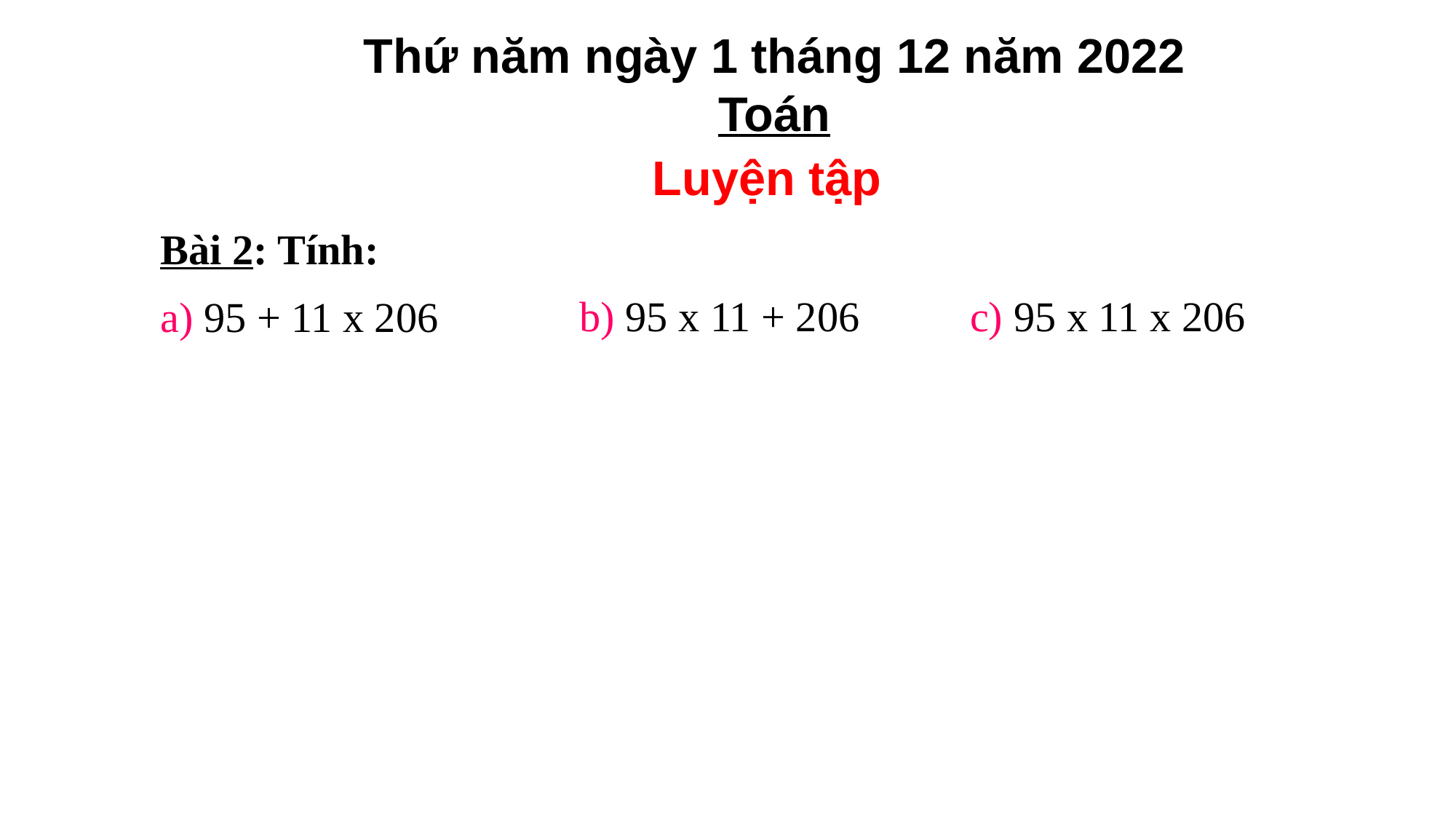

Thứ năm ngày 1 tháng 12 năm 2022
Toán
Luyện tập
Bài 2: Tính:
b) 95 x 11 + 206
c) 95 x 11 x 206
a) 95 + 11 x 206